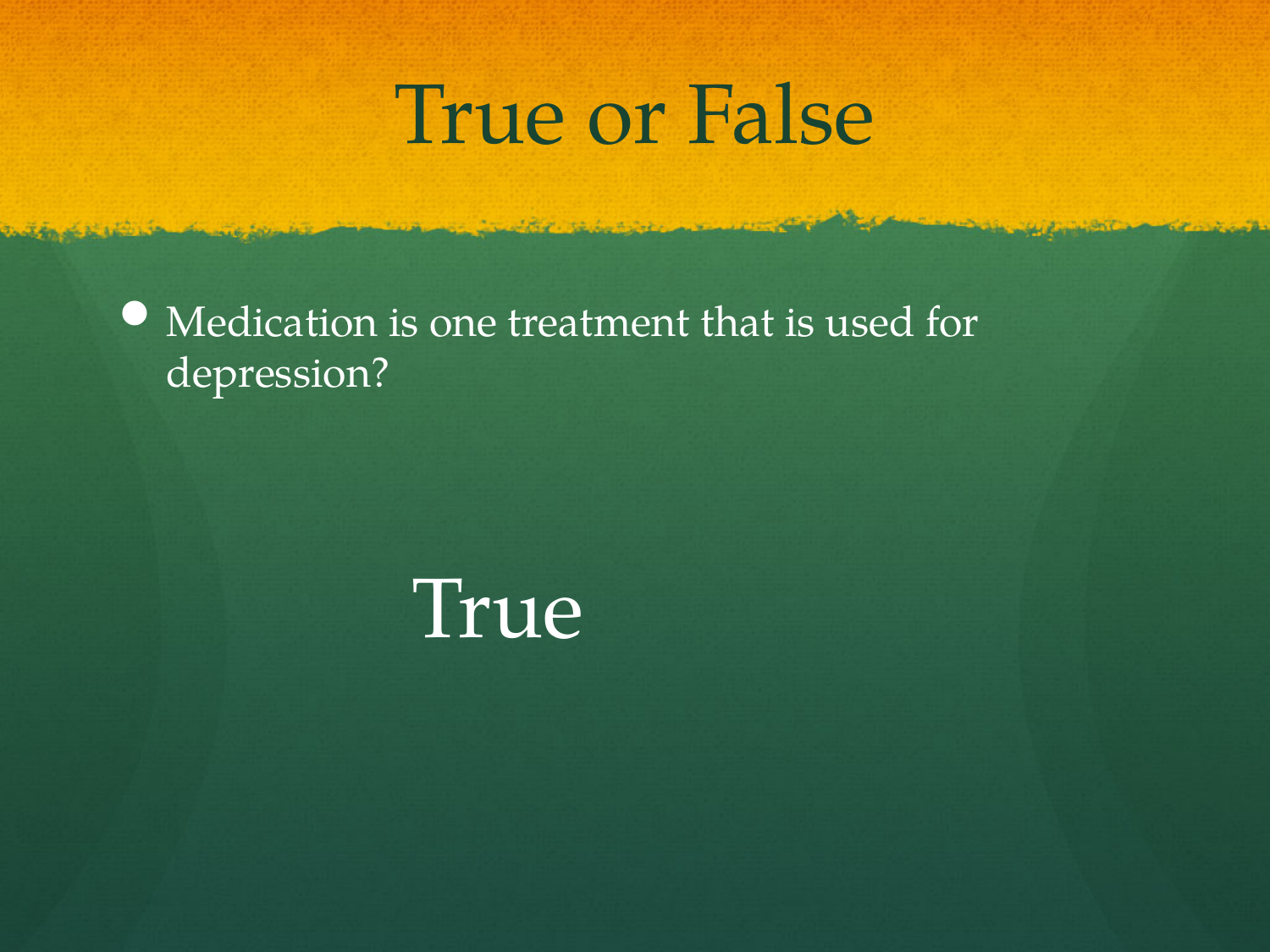

# True or False
Medication is one treatment that is used for depression?

True